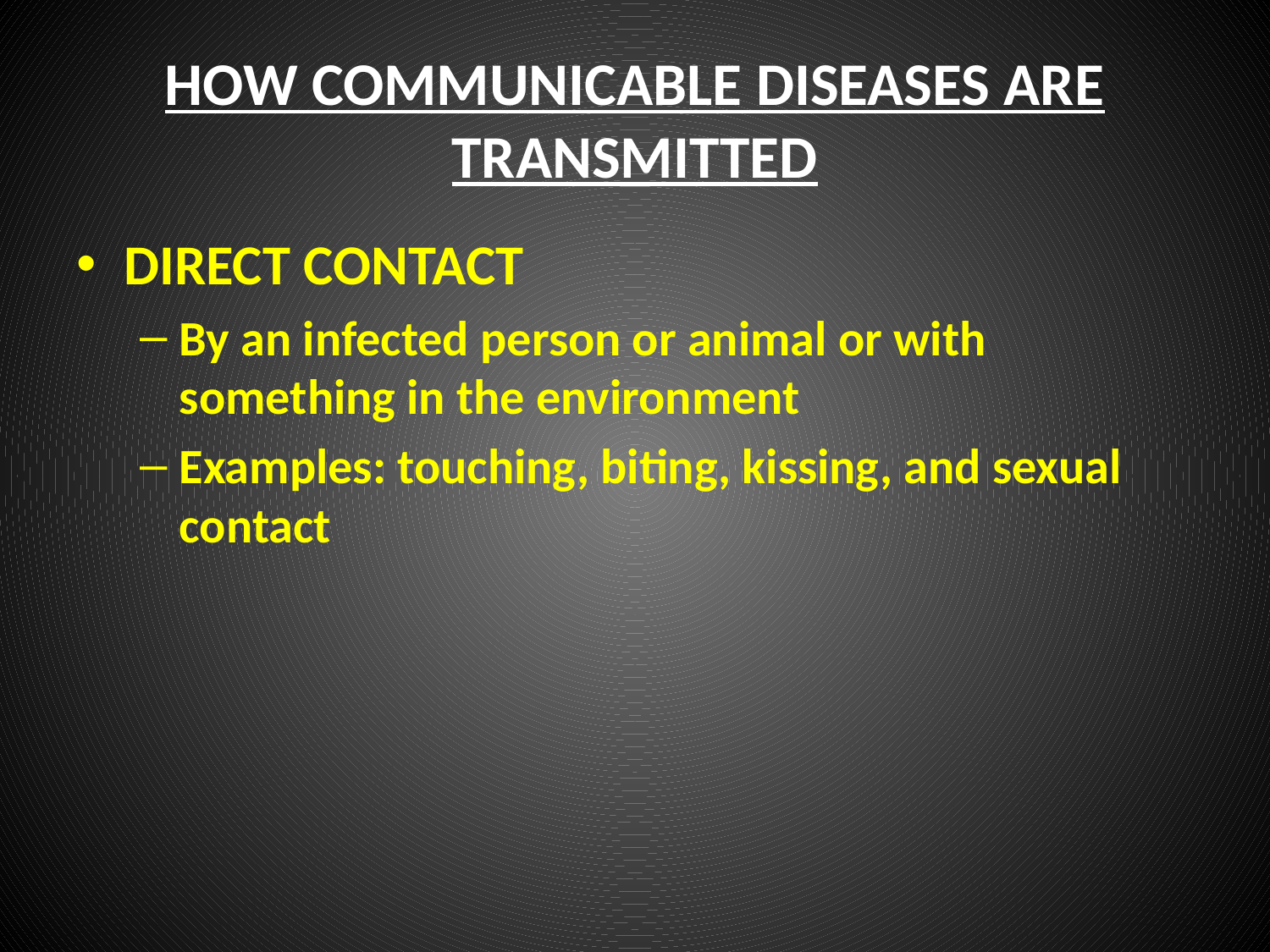

# HOW COMMUNICABLE DISEASES ARE TRANSMITTED
DIRECT CONTACT
By an infected person or animal or with something in the environment
Examples: touching, biting, kissing, and sexual contact